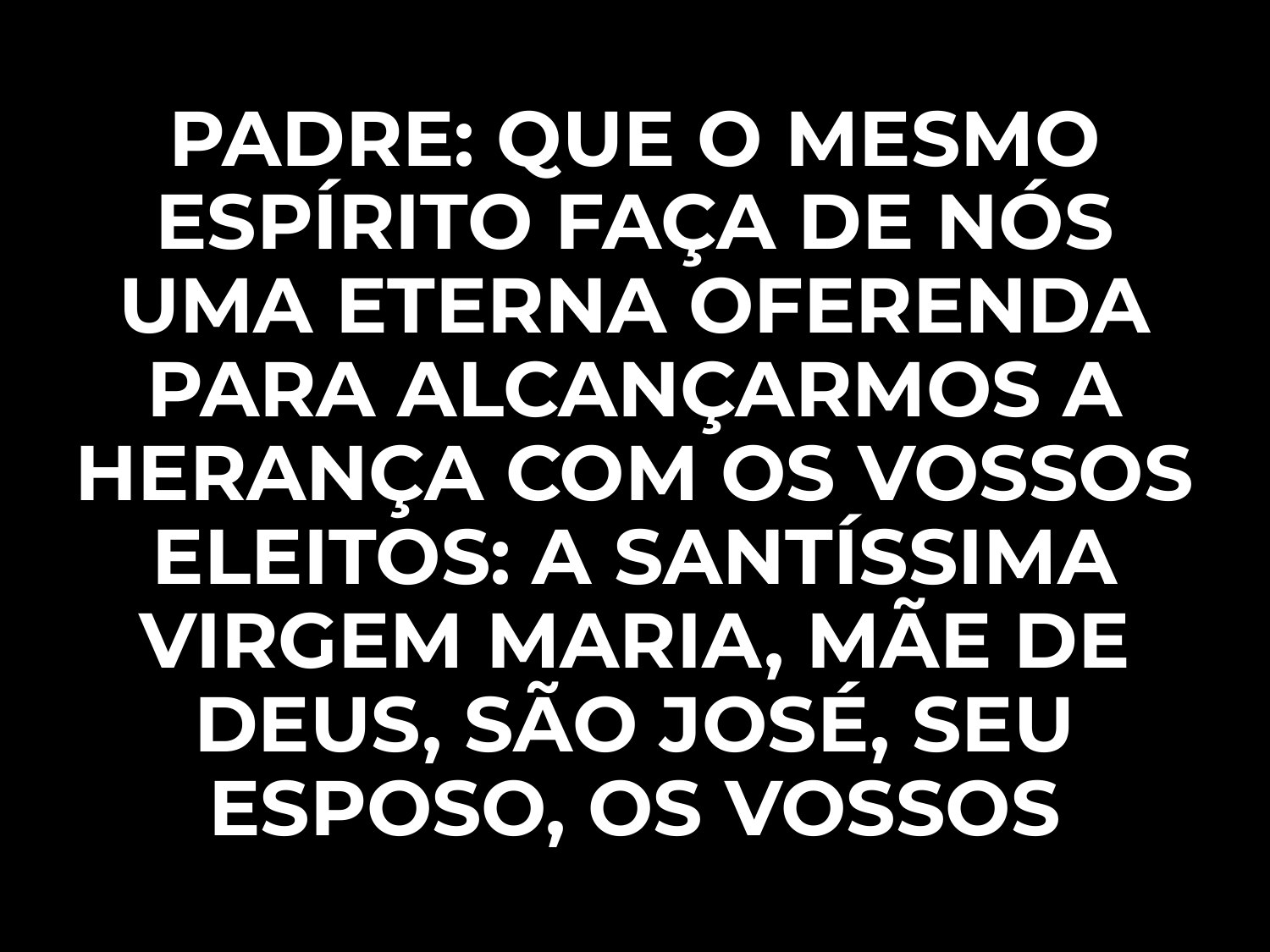

PADRE: QUE O MESMO ESPÍRITO FAÇA DE NÓS UMA ETERNA OFERENDA PARA ALCANÇARMOS A HERANÇA COM OS VOSSOS ELEITOS: A SANTÍSSIMA VIRGEM MARIA, MÃE DE DEUS, SÃO JOSÉ, SEU ESPOSO, OS VOSSOS